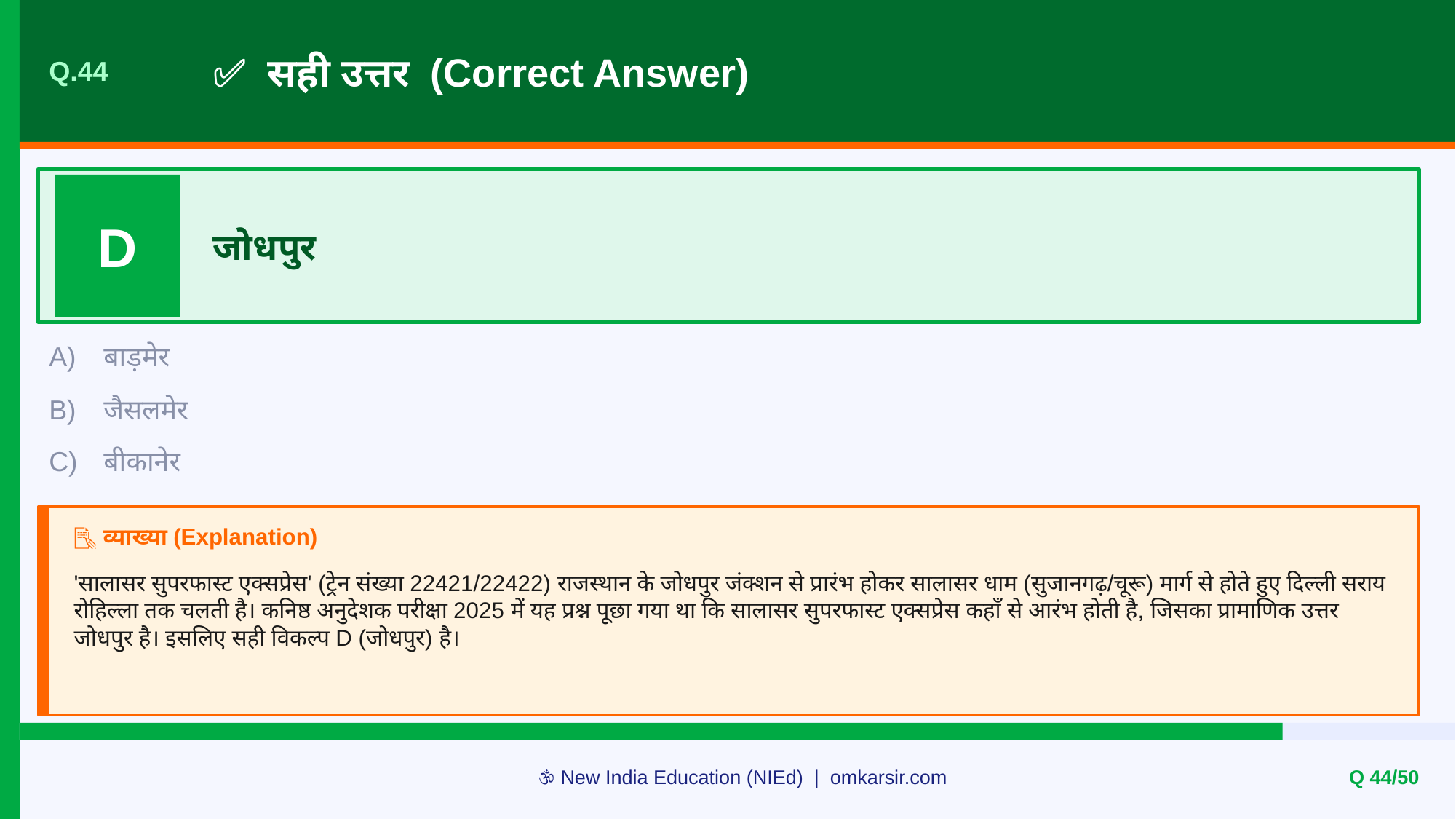

✅  सही उत्तर  (Correct Answer)
Q.44

D
जोधपुर
A)
बाड़मेर
B)
जैसलमेर
C)
बीकानेर

📝 व्याख्या (Explanation)
'सालासर सुपरफास्ट एक्सप्रेस' (ट्रेन संख्या 22421/22422) राजस्थान के जोधपुर जंक्शन से प्रारंभ होकर सालासर धाम (सुजानगढ़/चूरू) मार्ग से होते हुए दिल्ली सराय रोहिल्ला तक चलती है। कनिष्ठ अनुदेशक परीक्षा 2025 में यह प्रश्न पूछा गया था कि सालासर सुपरफास्ट एक्सप्रेस कहाँ से आरंभ होती है, जिसका प्रामाणिक उत्तर जोधपुर है। इसलिए सही विकल्प D (जोधपुर) है।

🕉️ New India Education (NIEd)  |  omkarsir.com
Q 44/50